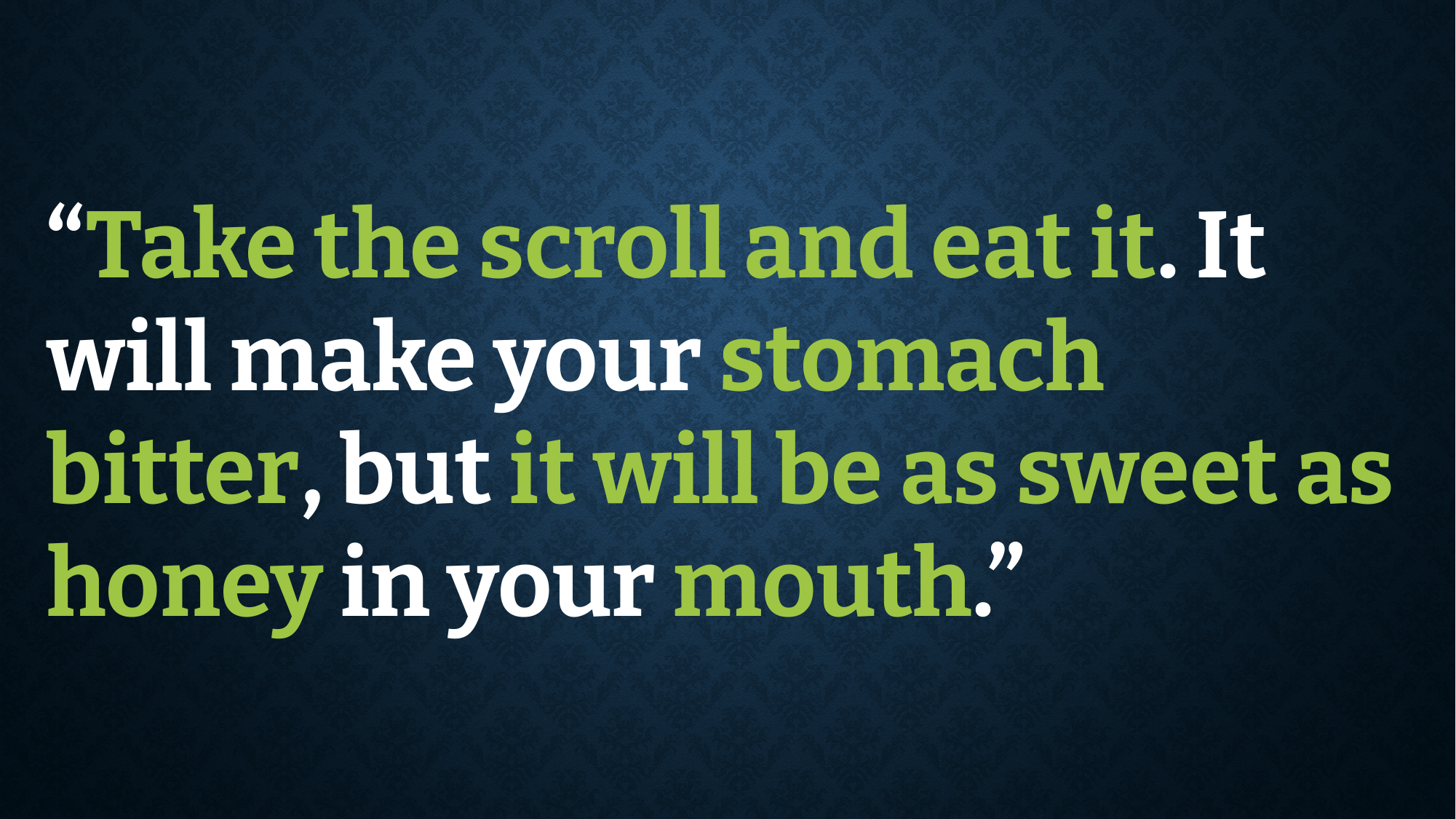

“Take the scroll and eat it. It will make your stomach bitter, but it will be as sweet as honey in your mouth.”